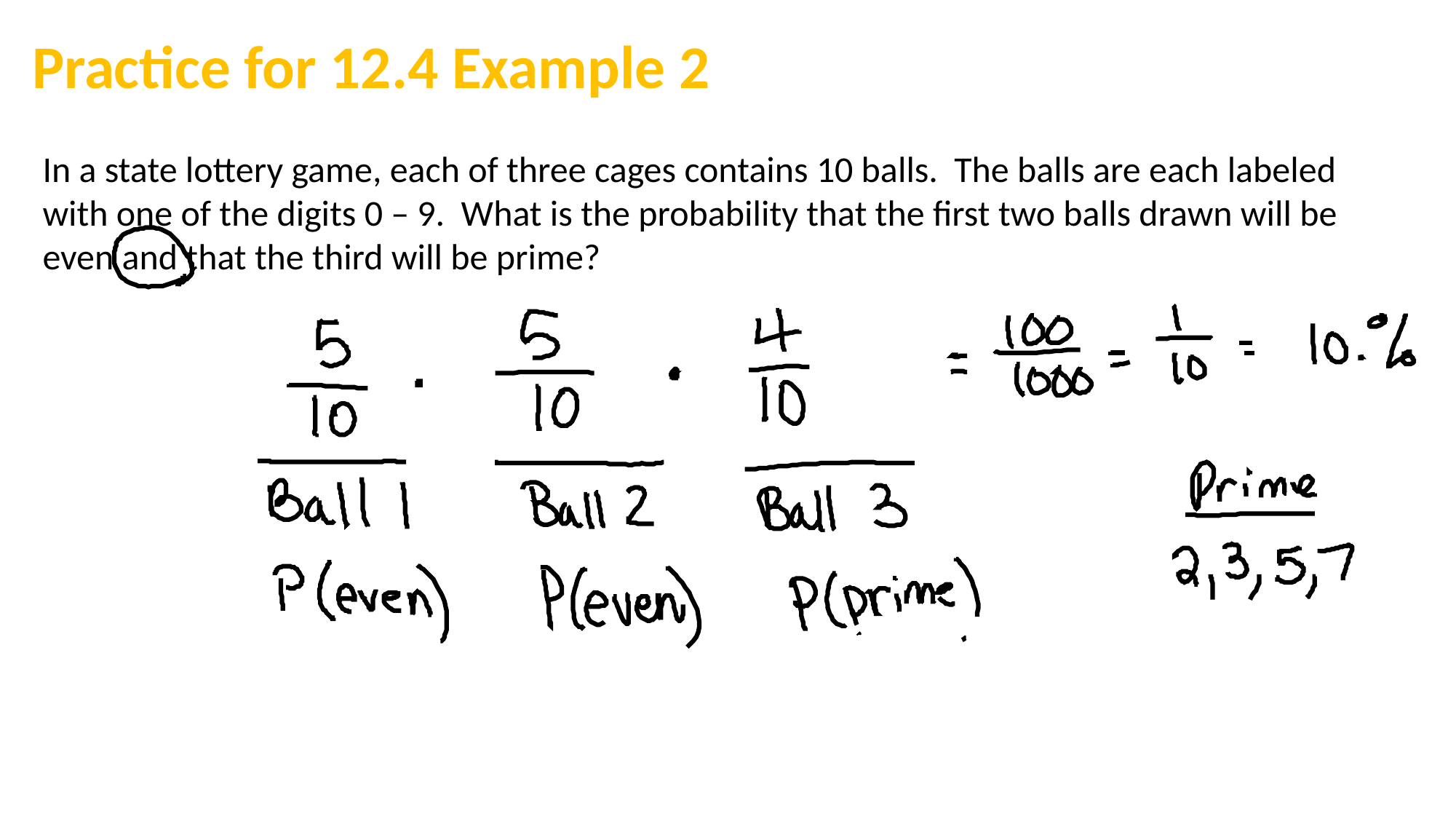

Practice for 12.4 Example 2
In a state lottery game, each of three cages contains 10 balls.  The balls are each labeled with one of the digits 0 – 9.  What is the probability that the first two balls drawn will be even and that the third will be prime?